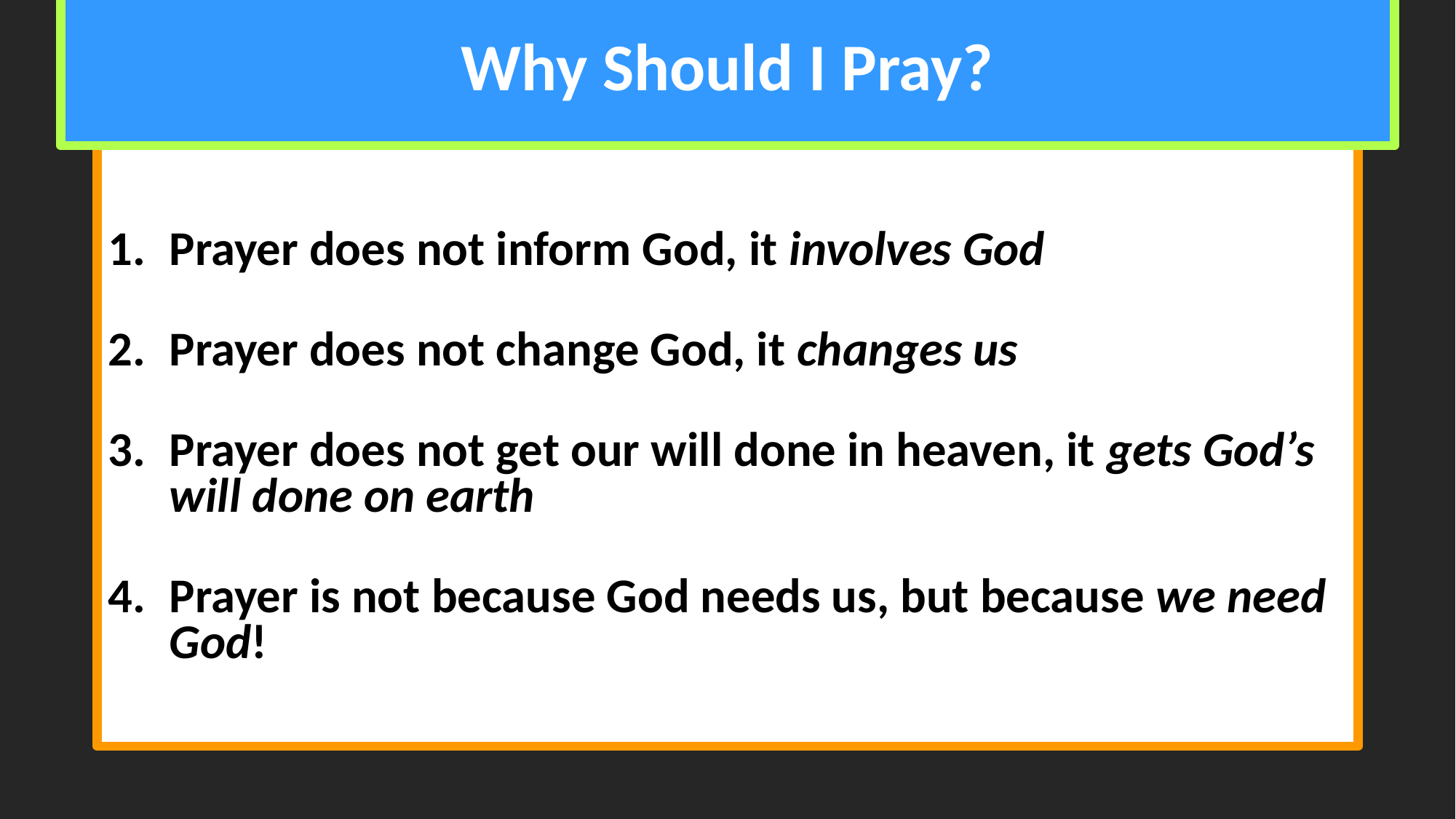

# Why Should I Pray?
Prayer does not inform God, it involves God
Prayer does not change God, it changes us
Prayer does not get our will done in heaven, it gets God’s will done on earth
Prayer is not because God needs us, but because we need God!